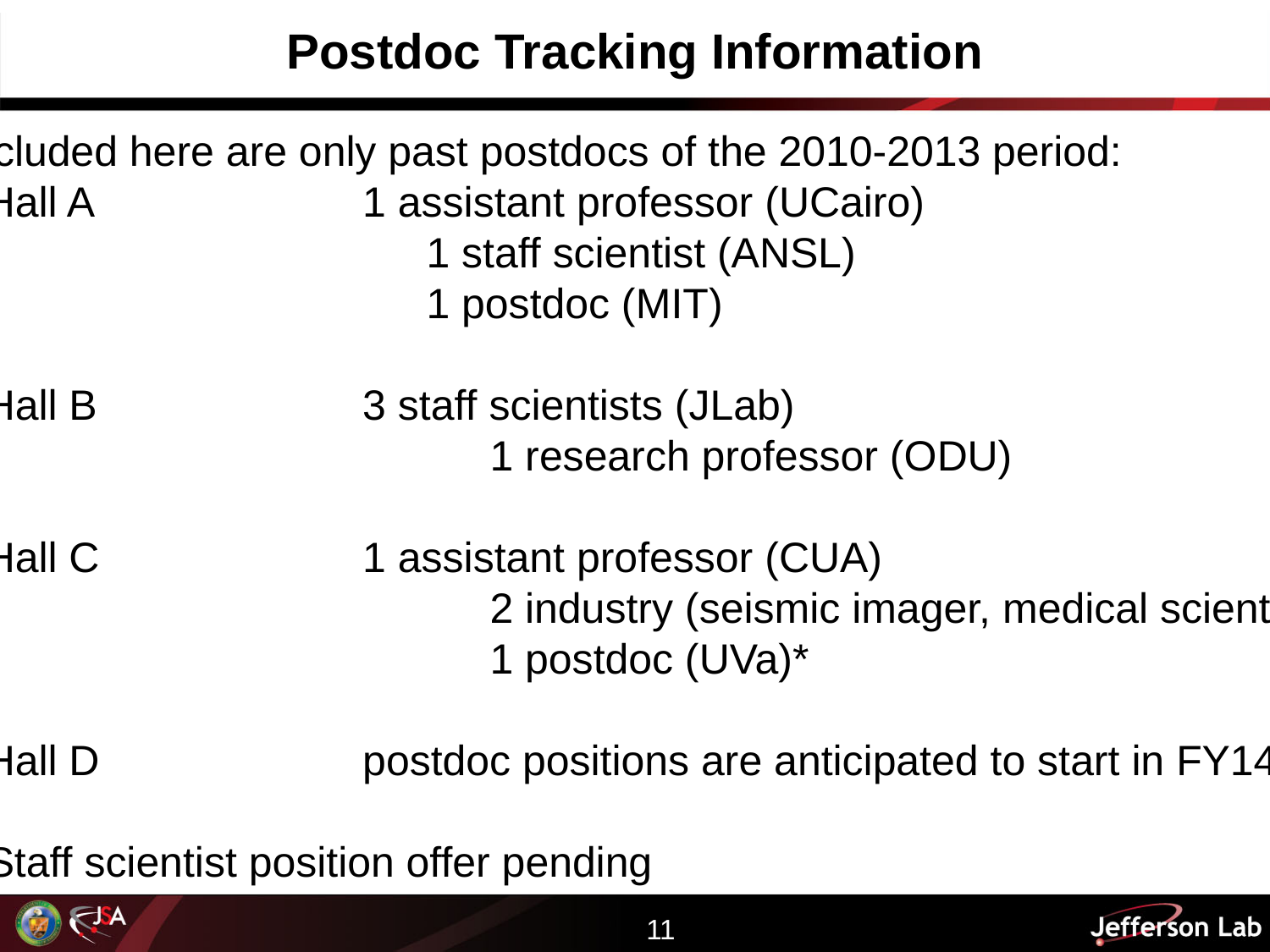

Postdoc Tracking Information
Included here are only past postdocs of the 2010-2013 period:
 Hall A		  1 assistant professor (UCairo)
			  1 staff scientist (ANSL)
			  1 postdoc (MIT)

 Hall B		  3 staff scientists (JLab)
				  1 research professor (ODU)

 Hall C		  1 assistant professor (CUA)
				  2 industry (seismic imager, medical scientist)
				  1 postdoc (UVa)*

 Hall D		  postdoc positions are anticipated to start in FY14

* Staff scientist position offer pending